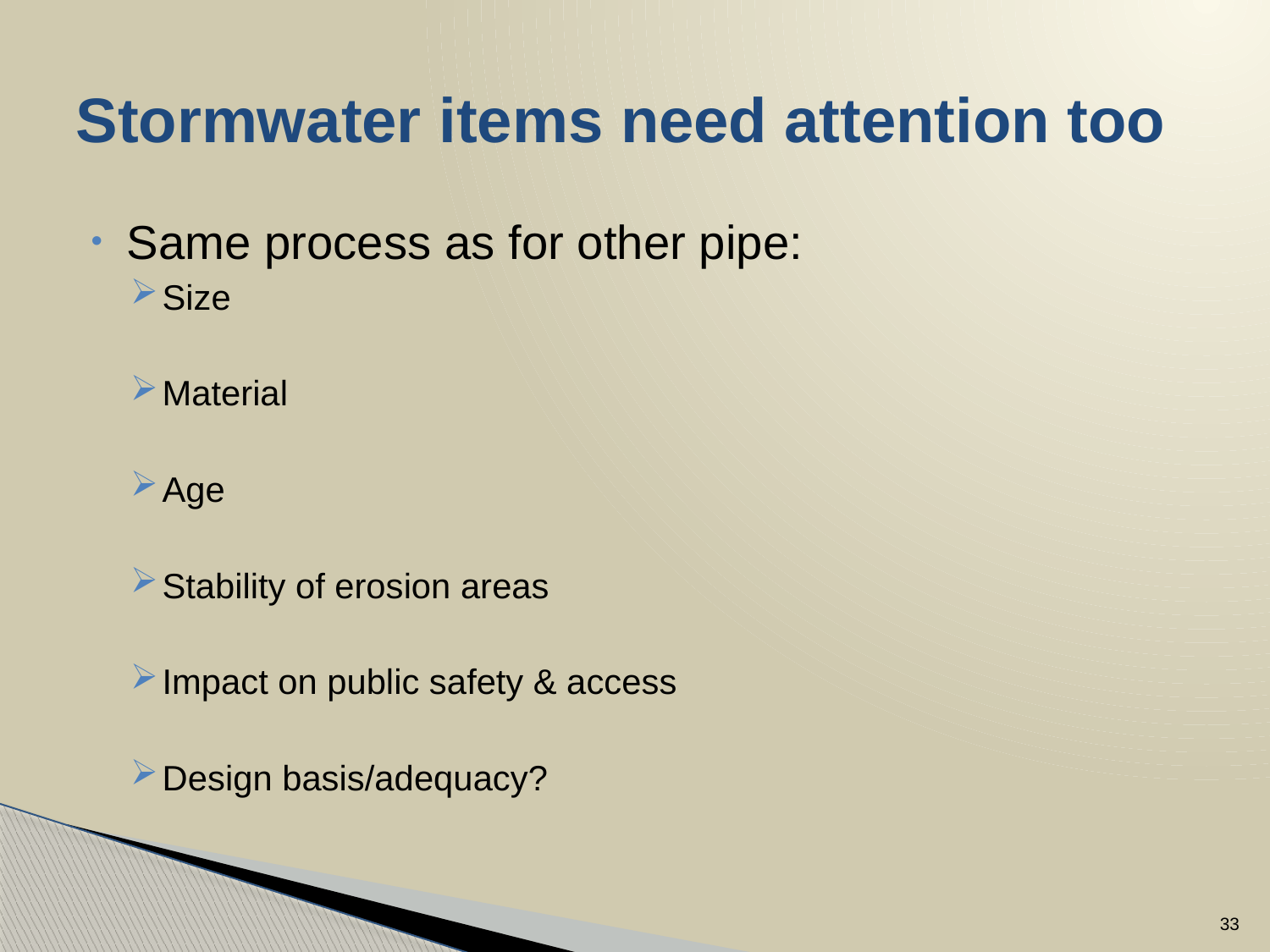

# Stormwater items need attention too
Same process as for other pipe:
Size

Material

Age

Stability of erosion areas

Impact on public safety & access

Design basis/adequacy?
33